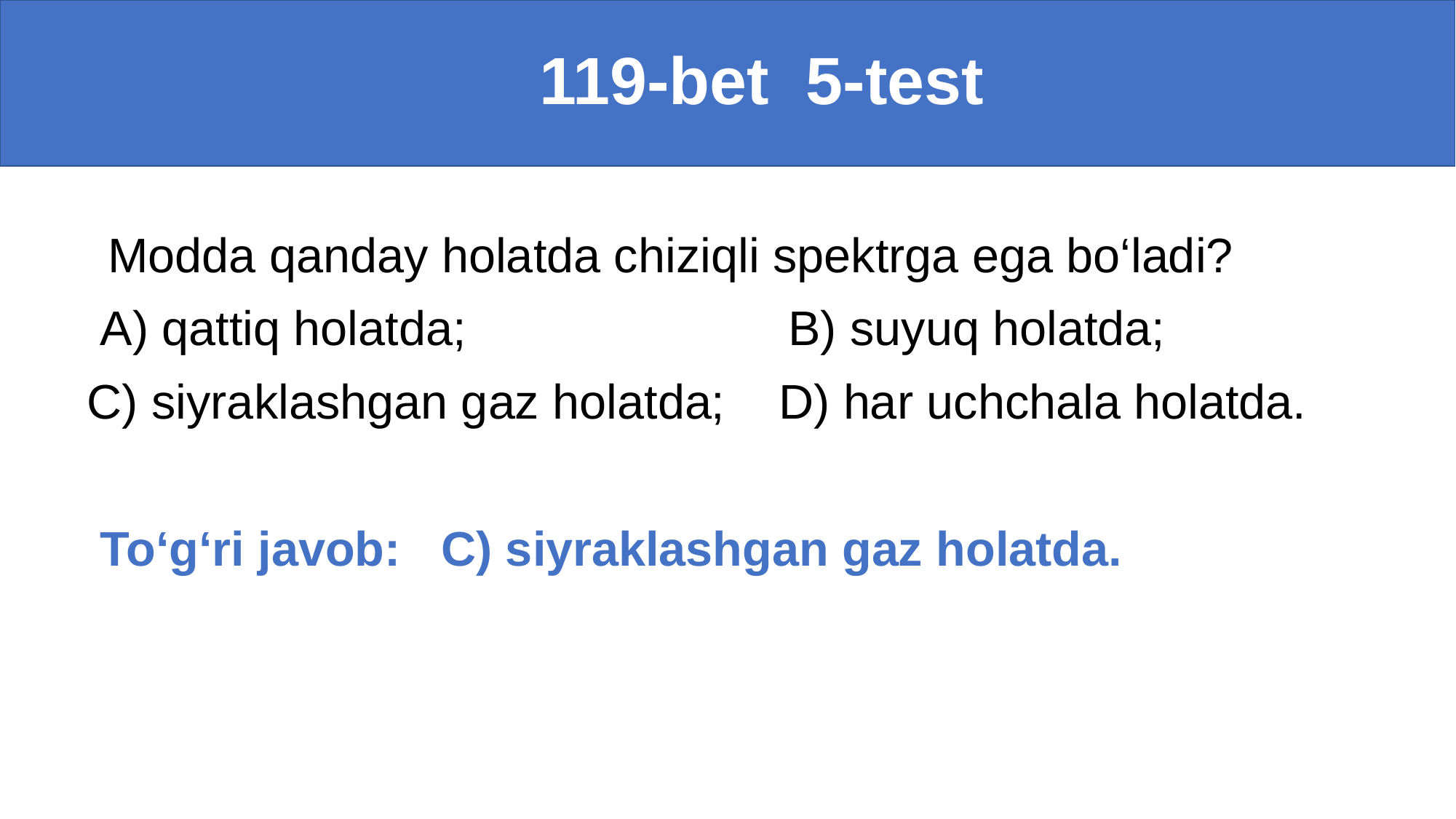

# 119-bet  5-test
     Modda qanday holatda chiziqli spektrga ega bo‘ladi?
   A) qattiq holatda;                        B) suyuq holatda;
  C) siyraklashgan gaz holatda;    D) har uchchala holatda.

   To‘g‘ri javob:   C) siyraklashgan gaz holatda.